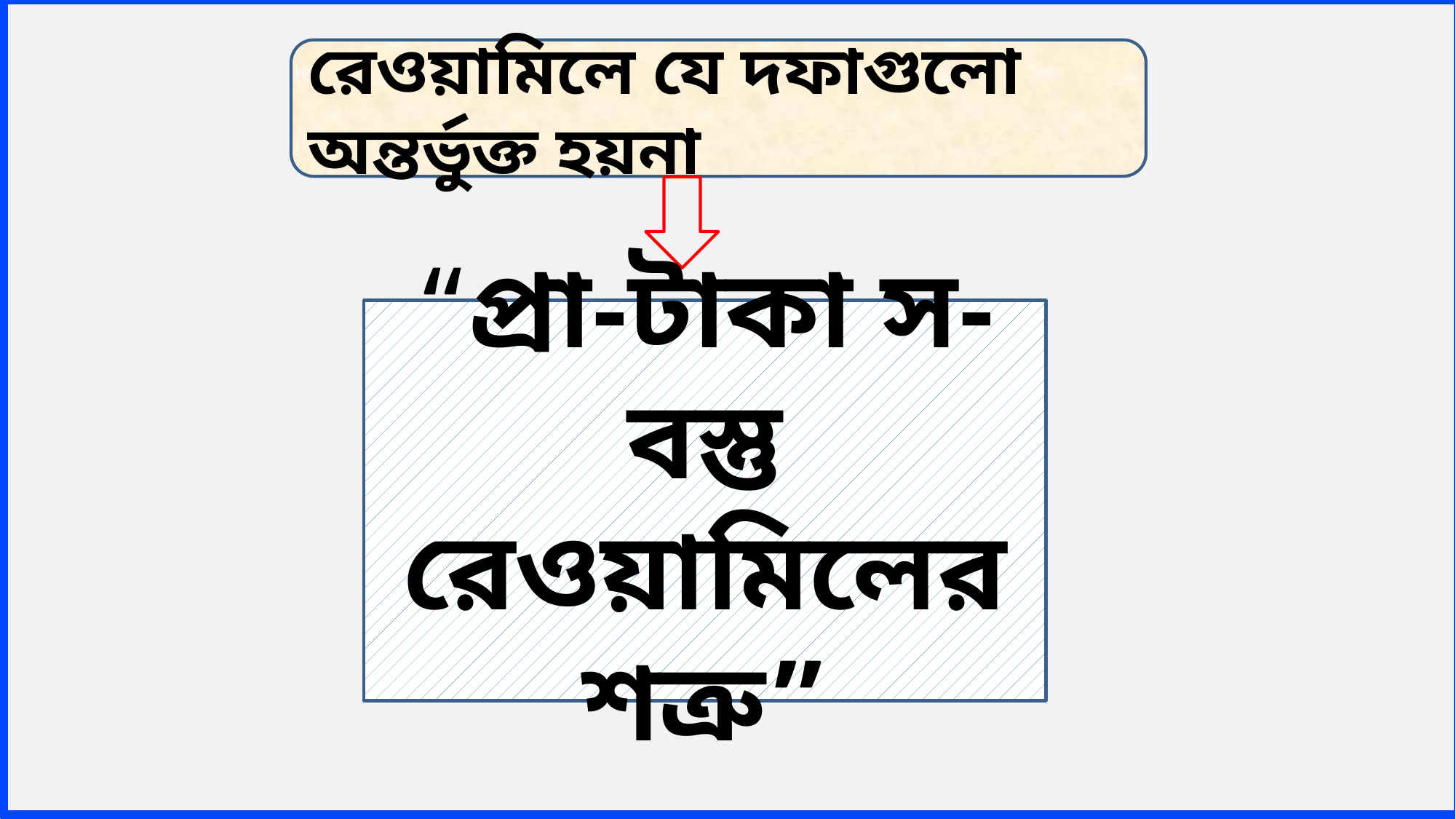

রেওয়ামিলে যে দফাগুলো অন্তর্ভুক্ত হয়না

“প্রা-টাকা স-বস্তু
রেওয়ামিলের শত্রু”